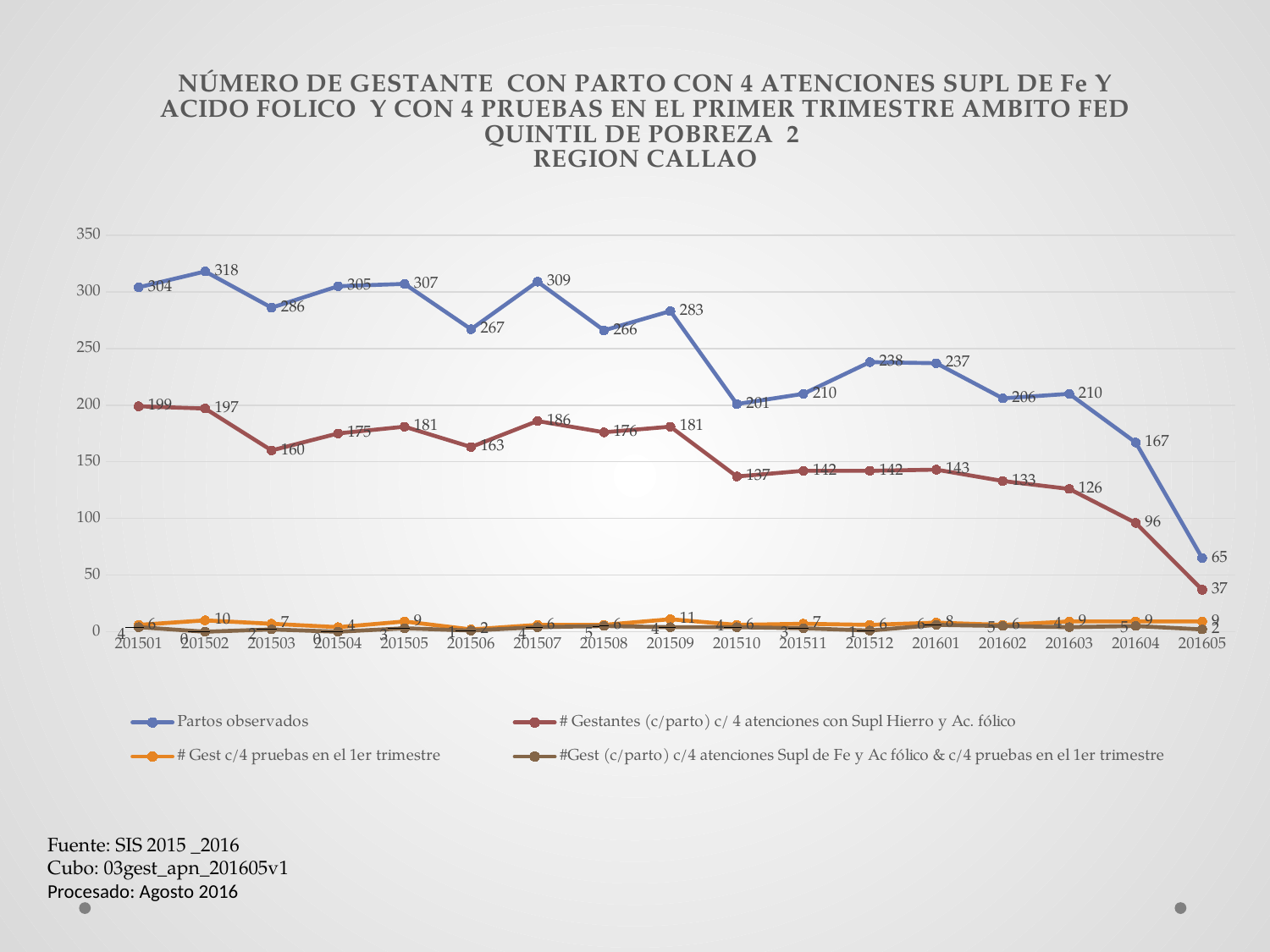

### Chart: NÚMERO DE GESTANTE  CON PARTO CON 4 ATENCIONES SUPL DE Fe Y ACIDO FOLICO  Y CON 4 PRUEBAS EN EL PRIMER TRIMESTRE AMBITO FED QUINTIL DE POBREZA  2
REGION CALLAO

| Category | Partos observados | # Gestantes (c/parto) c/ 4 atenciones con Supl Hierro y Ac. fólico | # Gest c/4 pruebas en el 1er trimestre | #Gest (c/parto) c/4 atenciones Supl de Fe y Ac fólico & c/4 pruebas en el 1er trimestre |
|---|---|---|---|---|
| 201501 | 304.0 | 199.0 | 6.0 | 4.0 |
| 201502 | 318.0 | 197.0 | 10.0 | 0.0 |
| 201503 | 286.0 | 160.0 | 7.0 | 2.0 |
| 201504 | 305.0 | 175.0 | 4.0 | 0.0 |
| 201505 | 307.0 | 181.0 | 9.0 | 3.0 |
| 201506 | 267.0 | 163.0 | 2.0 | 1.0 |
| 201507 | 309.0 | 186.0 | 6.0 | 4.0 |
| 201508 | 266.0 | 176.0 | 6.0 | 5.0 |
| 201509 | 283.0 | 181.0 | 11.0 | 4.0 |
| 201510 | 201.0 | 137.0 | 6.0 | 4.0 |
| 201511 | 210.0 | 142.0 | 7.0 | 3.0 |
| 201512 | 238.0 | 142.0 | 6.0 | 1.0 |
| 201601 | 237.0 | 143.0 | 8.0 | 6.0 |
| 201602 | 206.0 | 133.0 | 6.0 | 5.0 |
| 201603 | 210.0 | 126.0 | 9.0 | 4.0 |
| 201604 | 167.0 | 96.0 | 9.0 | 5.0 |
| 201605 | 65.0 | 37.0 | 9.0 | 2.0 |
Fuente: SIS 2015 _2016
Cubo: 03gest_apn_201605v1
Procesado: Agosto 2016